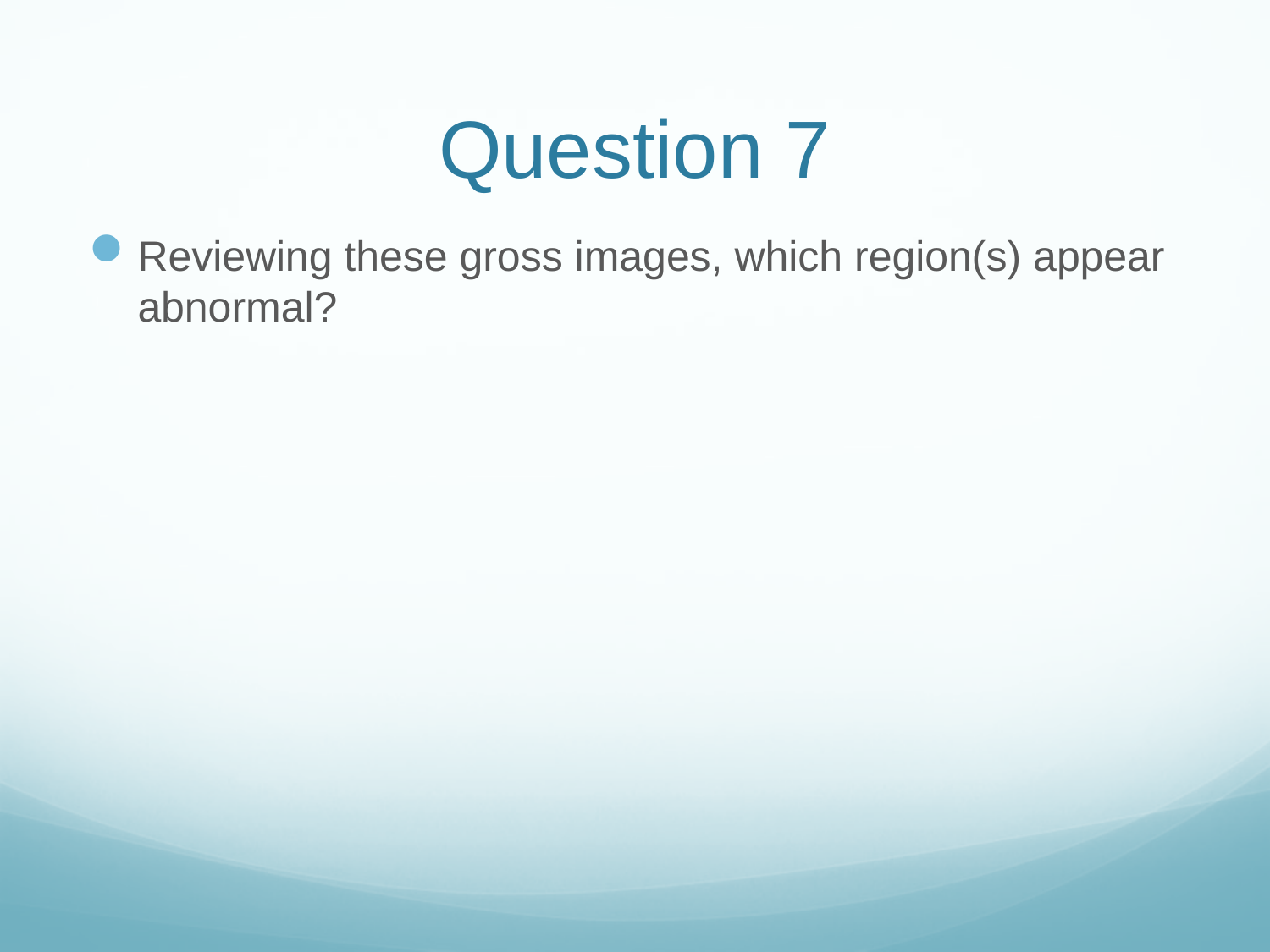

# Question 7
Reviewing these gross images, which region(s) appear abnormal?